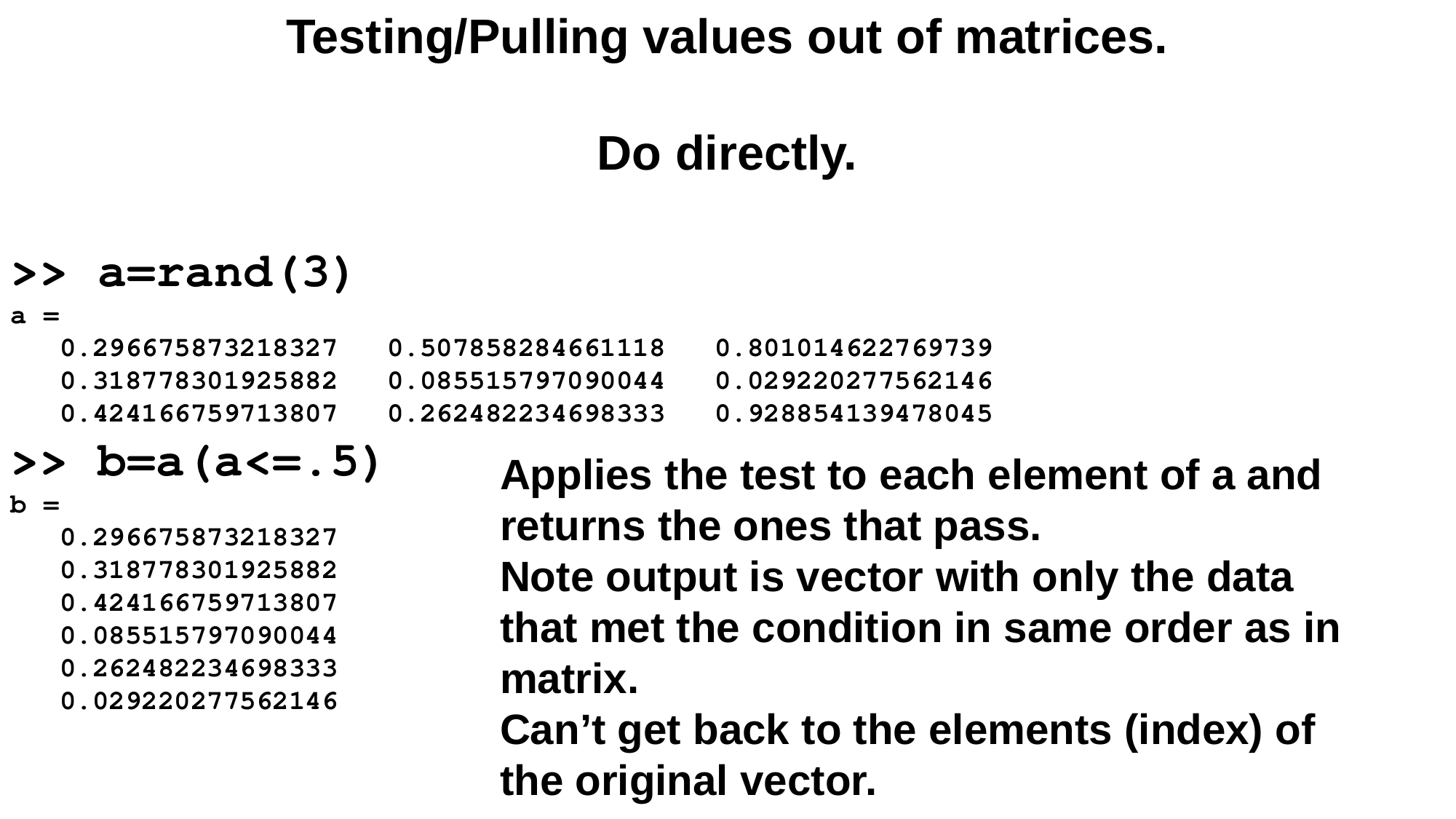

Testing/Pulling values out of matrices.

Do directly.

>> a=rand(3)
a =
   0.296675873218327   0.507858284661118   0.801014622769739
   0.318778301925882   0.085515797090044   0.029220277562146
   0.424166759713807   0.262482234698333   0.928854139478045
>> b=a(a<=.5)
b =
   0.296675873218327
   0.318778301925882
   0.424166759713807
   0.085515797090044
   0.262482234698333
   0.029220277562146
Applies the test to each element of a and returns the ones that pass.
Note output is vector with only the data that met the condition in same order as in matrix.
Can’t get back to the elements (index) of the original vector.